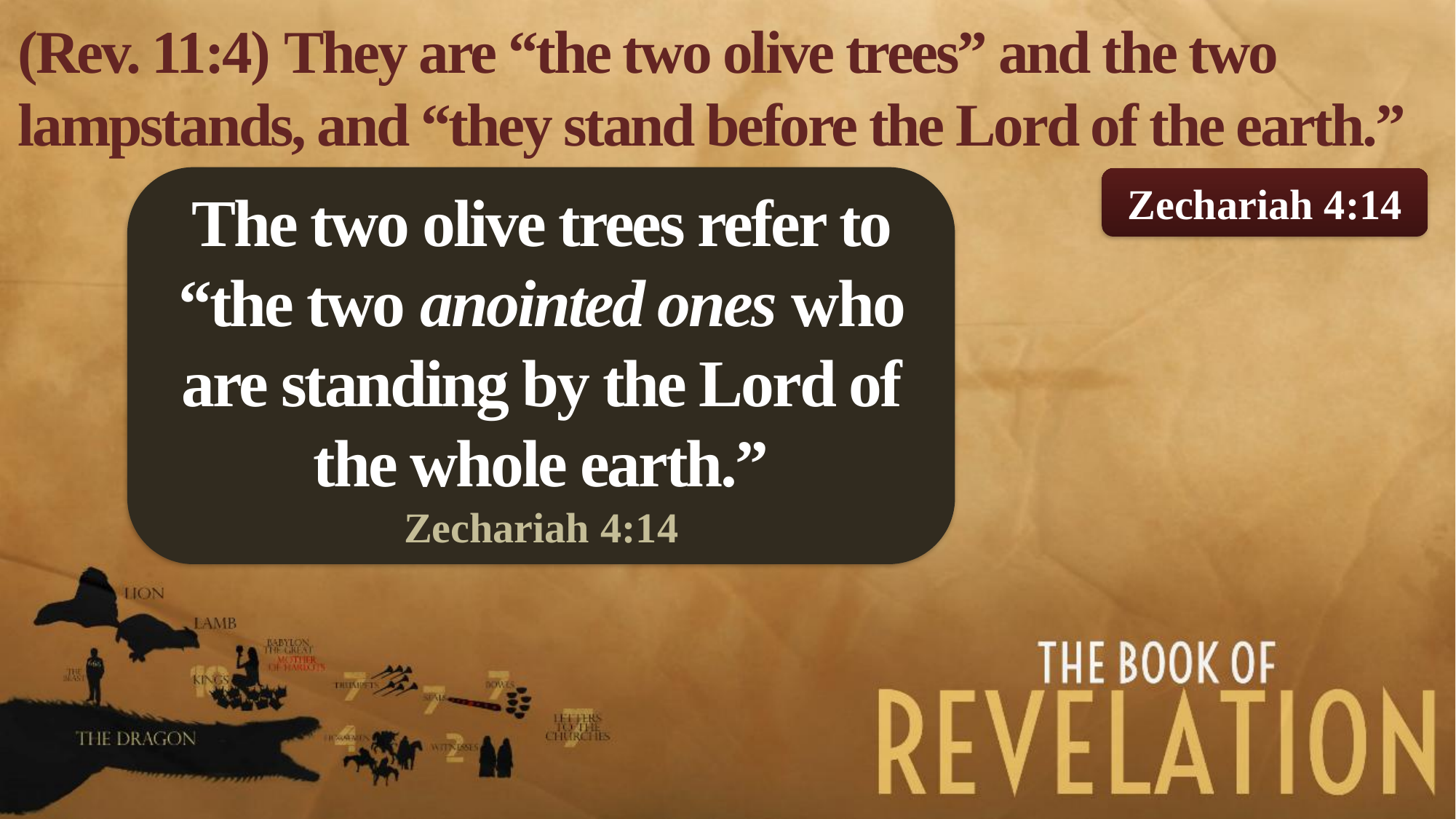

(Rev. 11:4) They are “the two olive trees” and the two lampstands, and “they stand before the Lord of the earth.”
The two olive trees refer to “the two anointed ones who are standing by the Lord of the whole earth.”
Zechariah 4:14
Zechariah 4:14